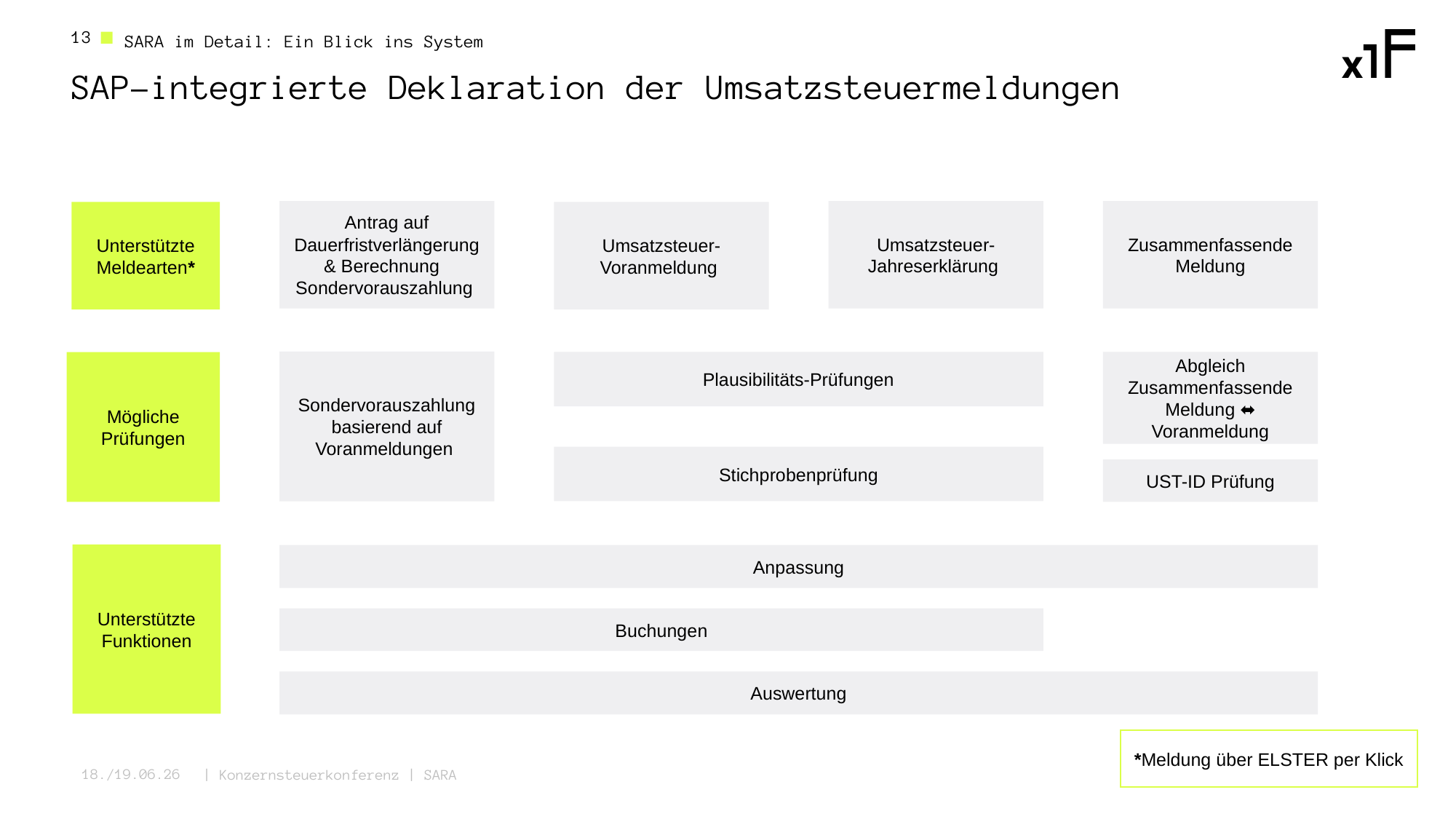

SARA im Detail: Ein Blick ins System
13
SAP-integrierte Deklaration der Umsatzsteuermeldungen
Antrag auf Dauerfristverlängerung & Berechnung   Sondervorauszahlung
Umsatzsteuer-Jahreserklärung
Zusammenfassende Meldung
Unterstützte Meldearten*
Umsatzsteuer-Voranmeldung
Plausibilitäts-Prüfungen
Mögliche Prüfungen
Abgleich Zusammenfassende Meldung ⬌ Voranmeldung
Stichprobenprüfung
UST-ID Prüfung
Unterstützte Funktionen
Anpassung
Buchungen
Auswertung
Sondervorauszahlung basierend auf Voranmeldungen
*Meldung über ELSTER per Klick
| Konzernsteuerkonferenz | SARA
18./19.06.26